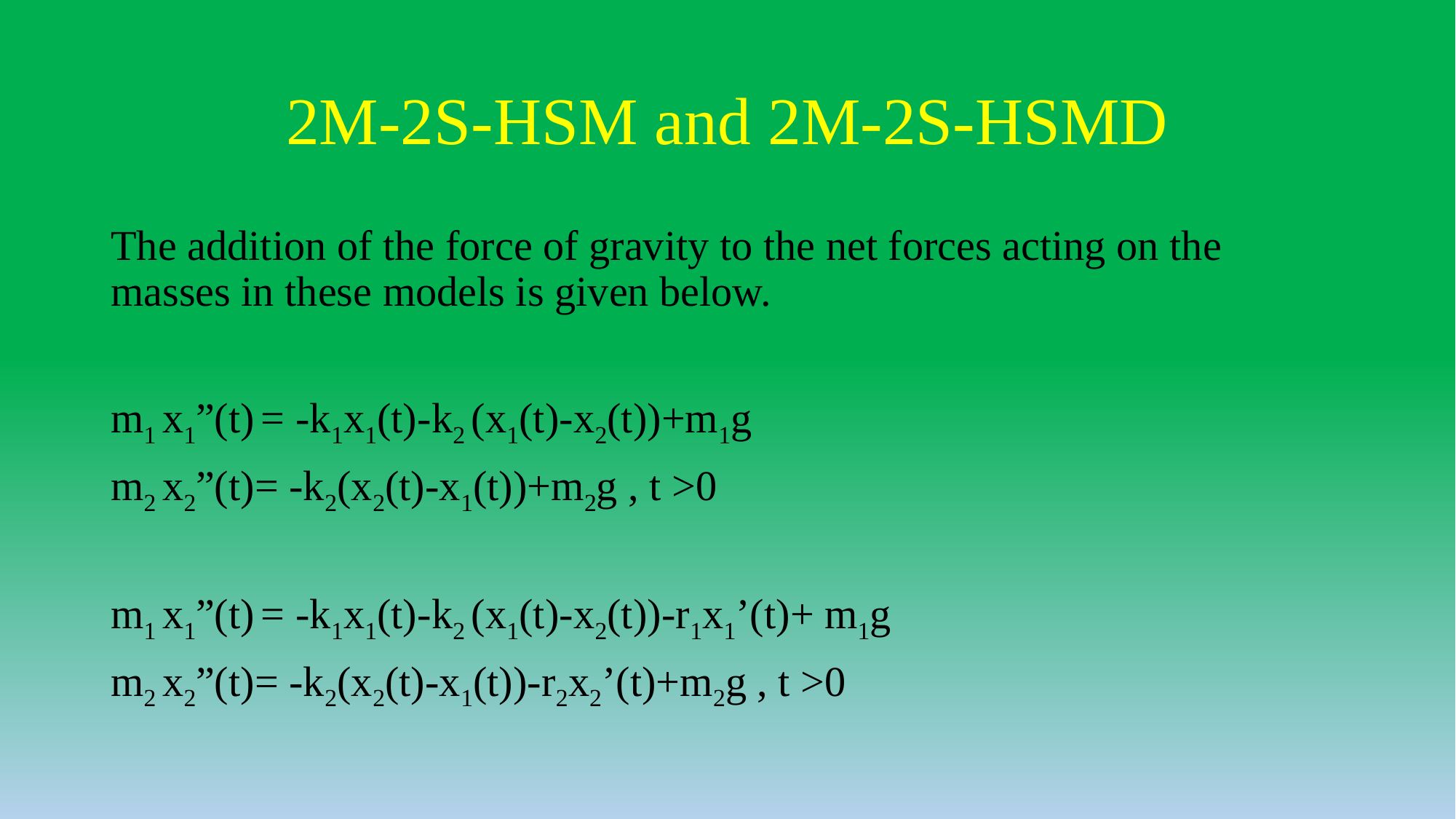

# 2M-2S-HSM and 2M-2S-HSMD
The addition of the force of gravity to the net forces acting on the masses in these models is given below.

m1 x1”(t) = -k1x1(t)-k2 (x1(t)-x2(t))+m1g
m2 x2”(t)= -k2(x2(t)-x1(t))+m2g , t >0

m1 x1”(t) = -k1x1(t)-k2 (x1(t)-x2(t))-r1x1’(t)+ m1g
m2 x2”(t)= -k2(x2(t)-x1(t))-r2x2’(t)+m2g , t >0